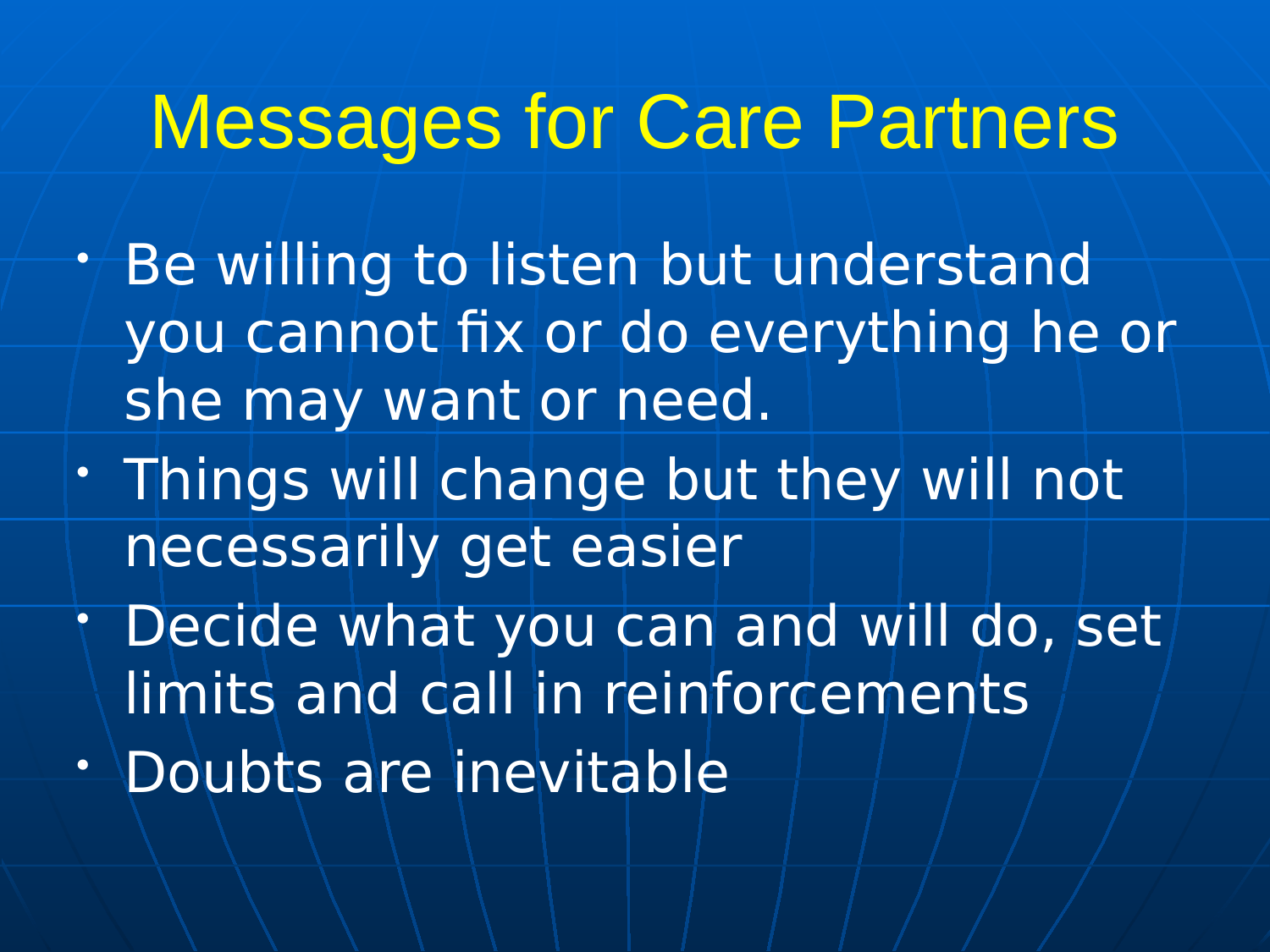

# Messages for Care Partners
Be willing to listen but understand you cannot fix or do everything he or she may want or need.
Things will change but they will not necessarily get easier
Decide what you can and will do, set limits and call in reinforcements
Doubts are inevitable